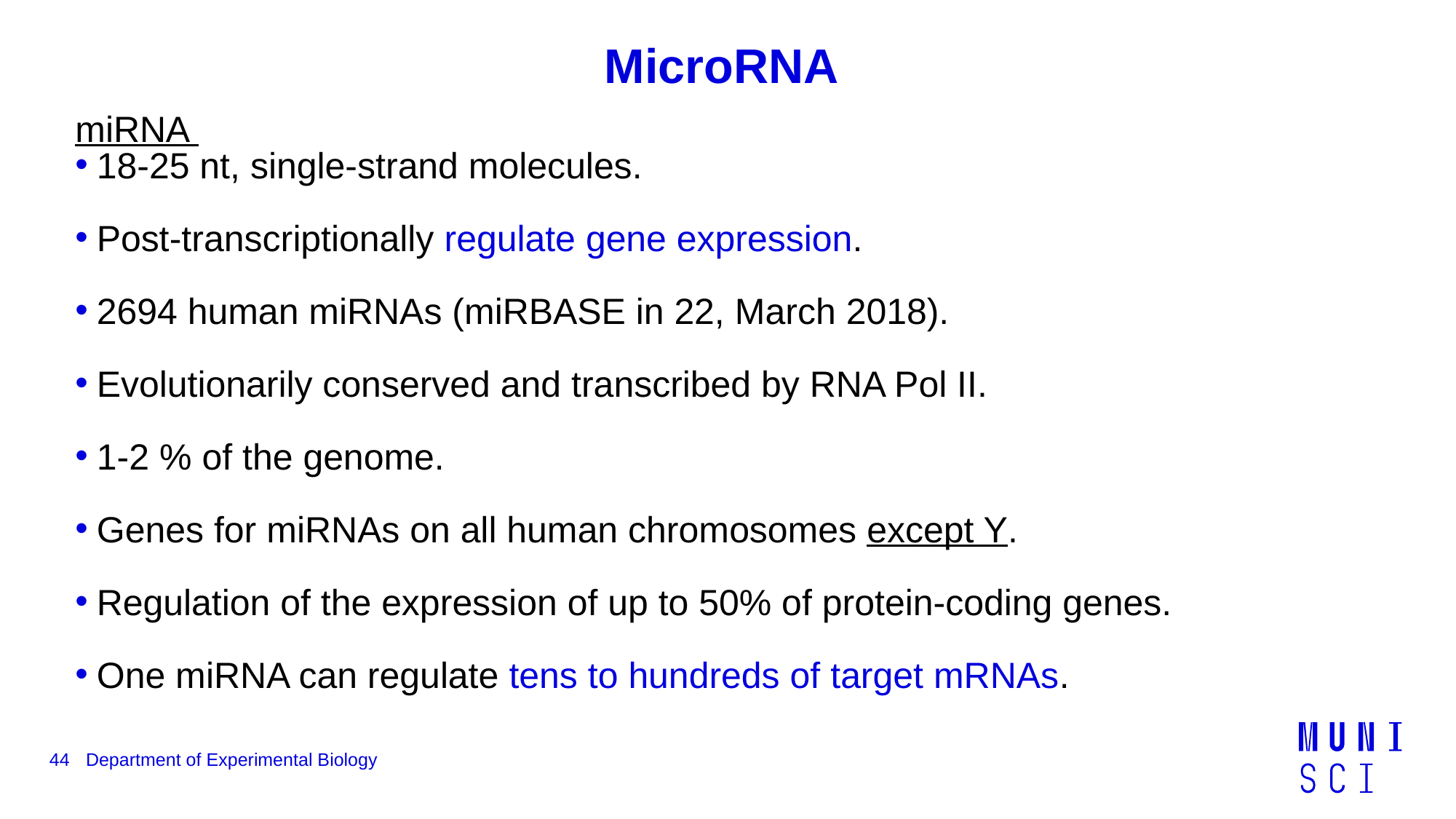

MicroRNA
miRNA
18-25 nt, single-strand molecules.

Post-transcriptionally regulate gene expression.

2694 human miRNAs (miRBASE in 22, March 2018).

Evolutionarily conserved and transcribed by RNA Pol II.

1-2 % of the genome.

Genes for miRNAs on all human chromosomes except Y.

Regulation of the expression of up to 50% of protein-coding genes.

One miRNA can regulate tens to hundreds of target mRNAs.
44
Department of Experimental Biology